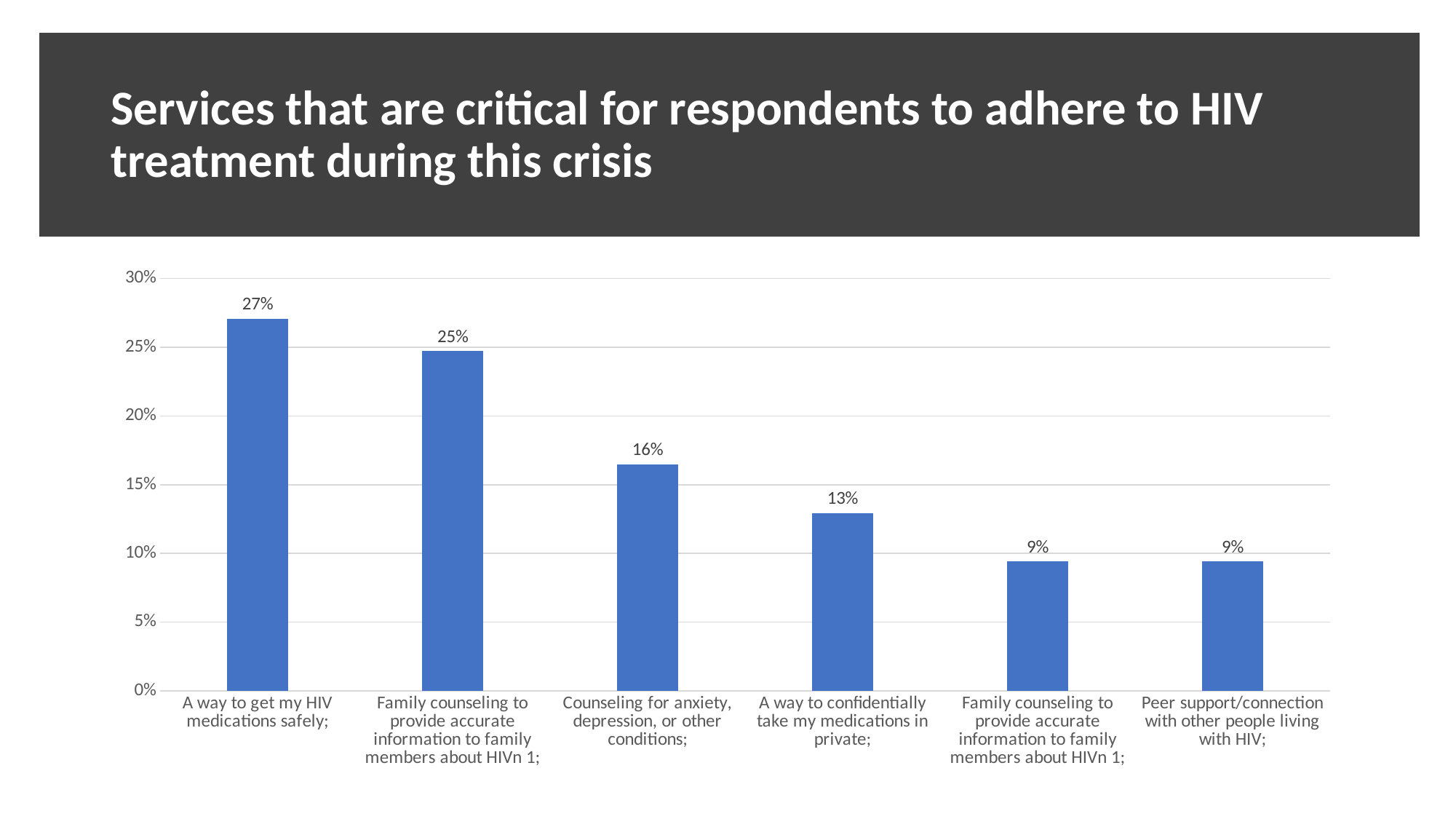

# Services that are critical for respondents to adhere to HIV treatment during this crisis

### Chart

| Category |  |
|---|---|
| A way to get my HIV medications safely; | 0.27058823529411763 |
| Family counseling to provide accurate information to family members about HIVn 1; | 0.24705882352941178 |
| Counseling for anxiety, depression, or other conditions; | 0.16470588235294117 |
| A way to confidentially take my medications in private; | 0.12941176470588237 |
| Family counseling to provide accurate information to family members about HIVn 1; | 0.09411764705882353 |
| Peer support/connection with other people living with HIV; | 0.09411764705882353 |